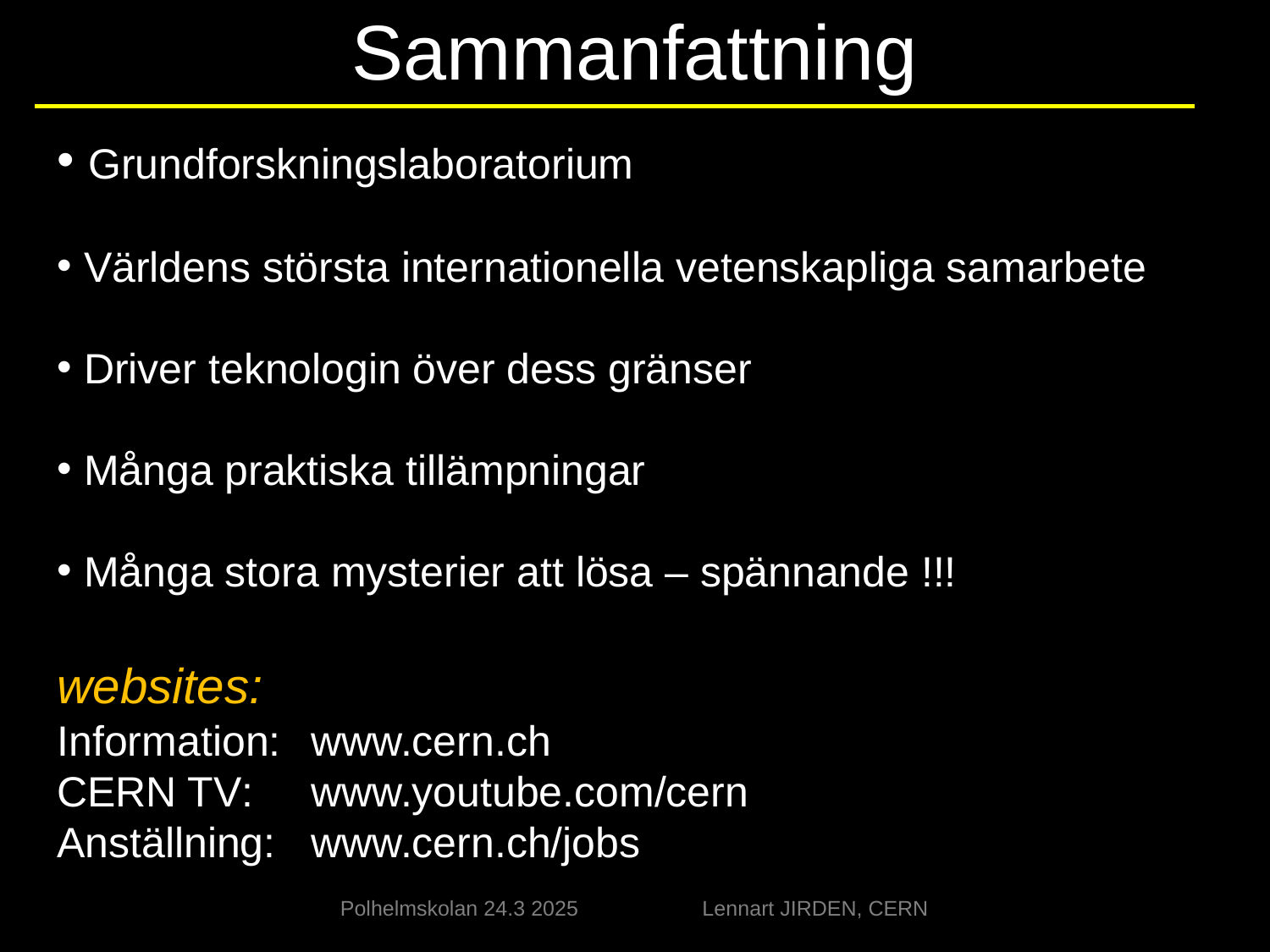

# Sammanfattning
 Grundforskningslaboratorium
 Världens största internationella vetenskapliga samarbete
 Driver teknologin över dess gränser
 Många praktiska tillämpningar
 Många stora mysterier att lösa – spännande !!!
websites:
Information: 	www.cern.ch
CERN TV:	www.youtube.com/cern
Anställning:	www.cern.ch/jobs
Polhelmskolan 24.3 2025                     Lennart JIRDEN, CERN